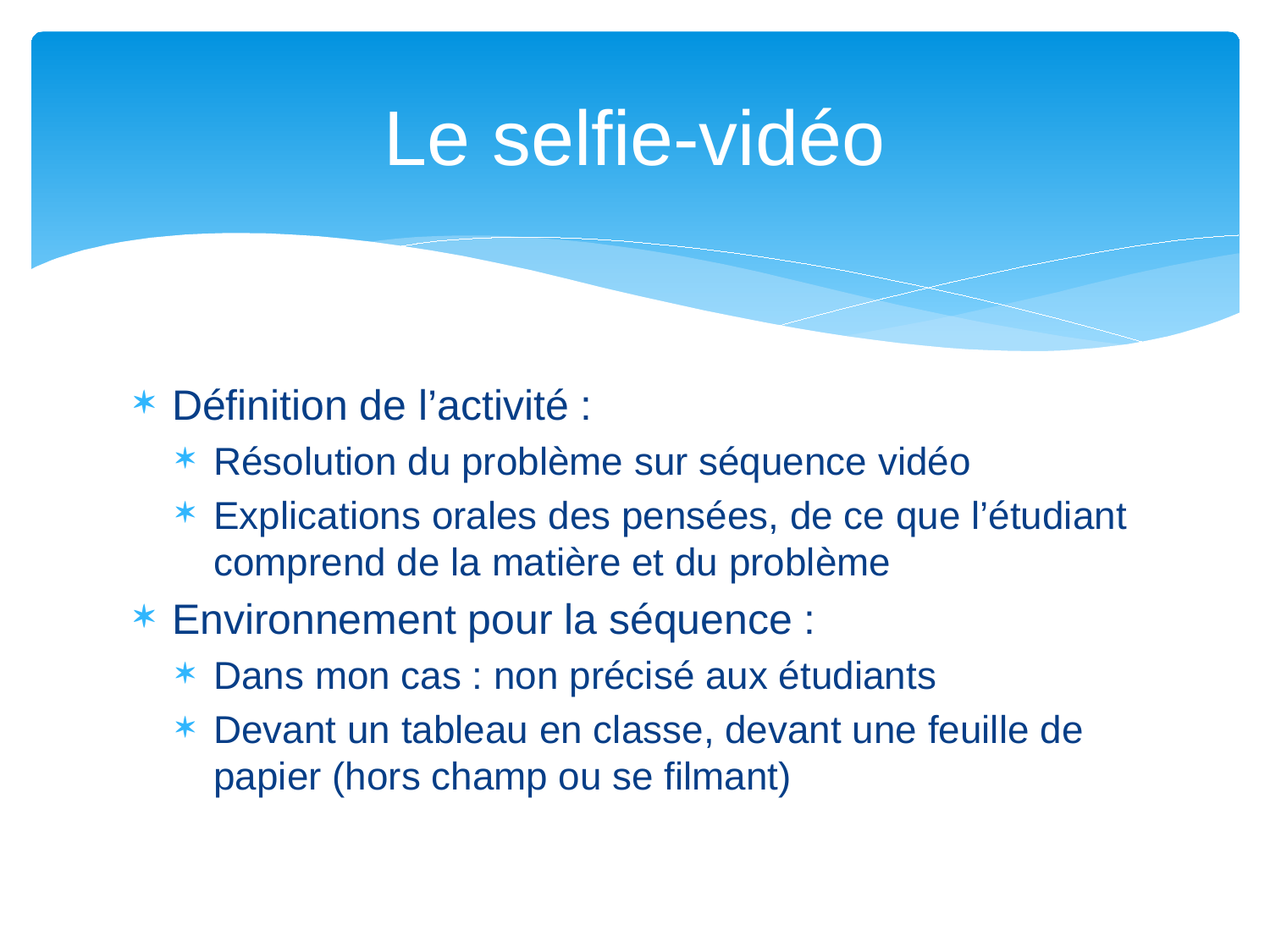

# Le selfie-vidéo
Définition de l’activité :
Résolution du problème sur séquence vidéo
Explications orales des pensées, de ce que l’étudiant comprend de la matière et du problème
Environnement pour la séquence :
Dans mon cas : non précisé aux étudiants
Devant un tableau en classe, devant une feuille de papier (hors champ ou se filmant)